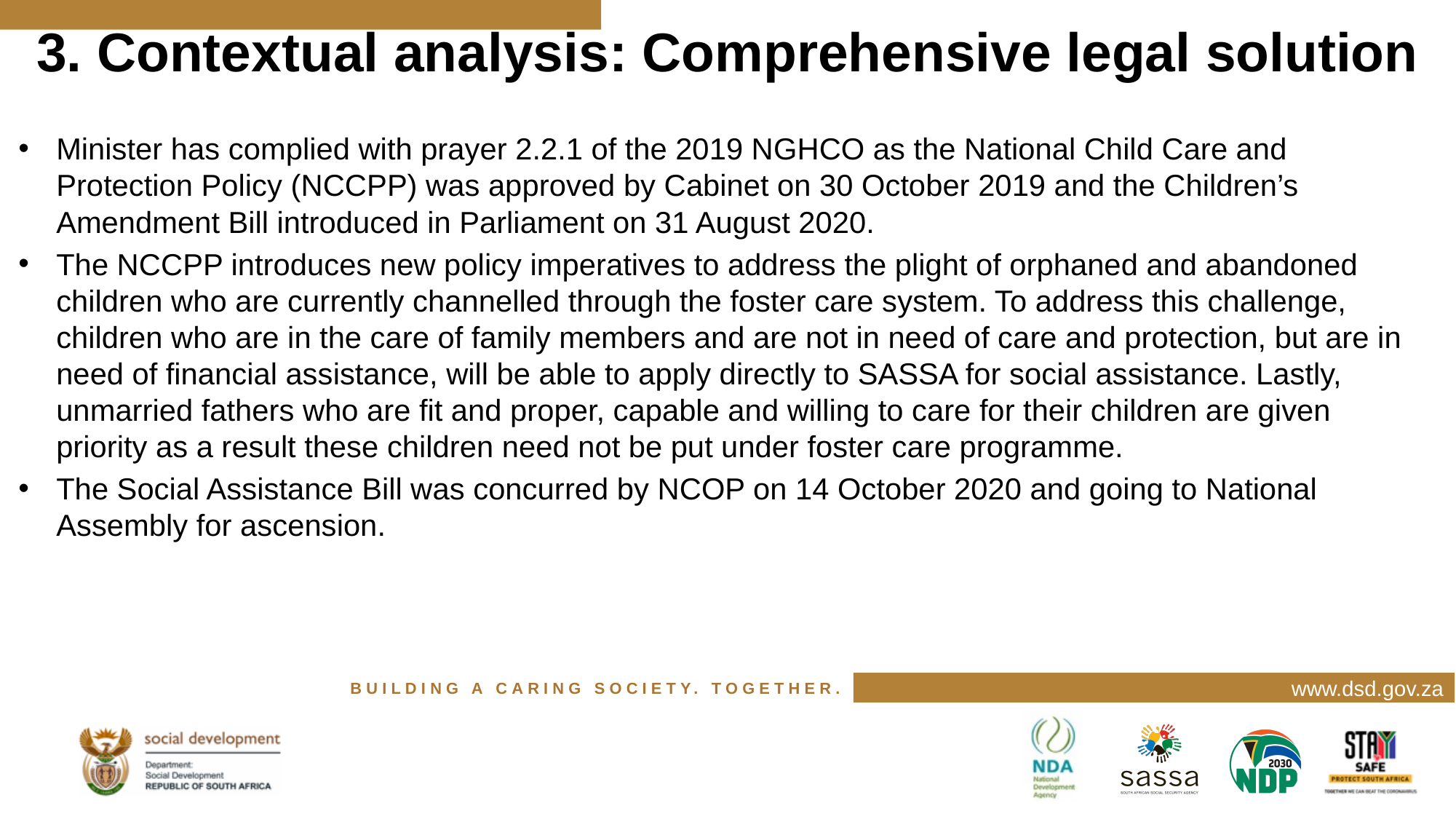

# : 3. Contextual analysis: Comprehensive legal solution
Minister has complied with prayer 2.2.1 of the 2019 NGHCO as the National Child Care and Protection Policy (NCCPP) was approved by Cabinet on 30 October 2019 and the Children’s Amendment Bill introduced in Parliament on 31 August 2020.
The NCCPP introduces new policy imperatives to address the plight of orphaned and abandoned children who are currently channelled through the foster care system. To address this challenge, children who are in the care of family members and are not in need of care and protection, but are in need of financial assistance, will be able to apply directly to SASSA for social assistance. Lastly, unmarried fathers who are fit and proper, capable and willing to care for their children are given priority as a result these children need not be put under foster care programme.
The Social Assistance Bill was concurred by NCOP on 14 October 2020 and going to National Assembly for ascension.

www.dsd.gov.za
BUILDING A CARING SOCIETY. TOGETHER.